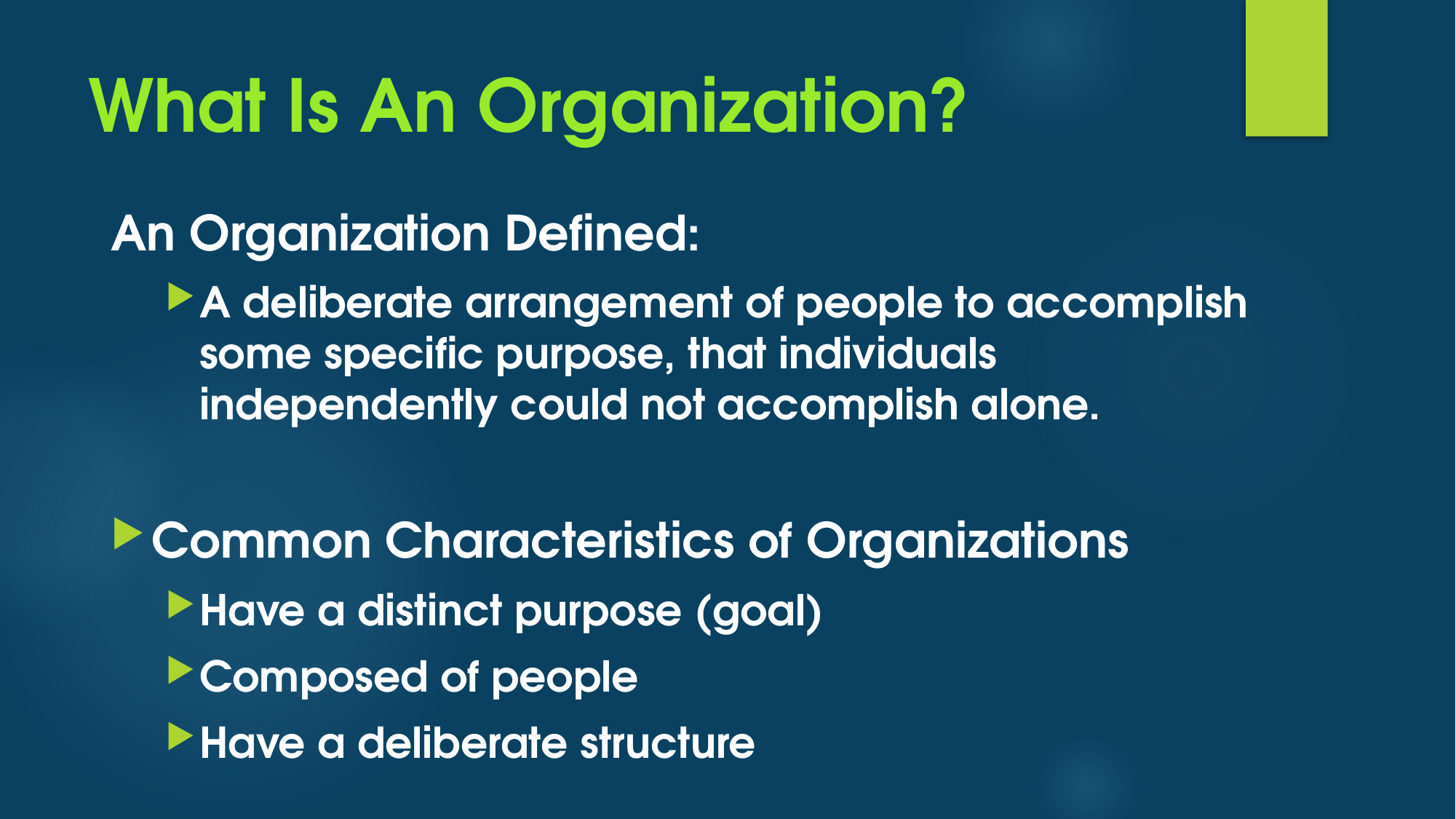

# What Is An Organization?
An Organization Defined:
A deliberate arrangement of people to accomplish some specific purpose, that individuals independently could not accomplish alone.

Common Characteristics of Organizations
Have a distinct purpose (goal)
Composed of people
Have a deliberate structure